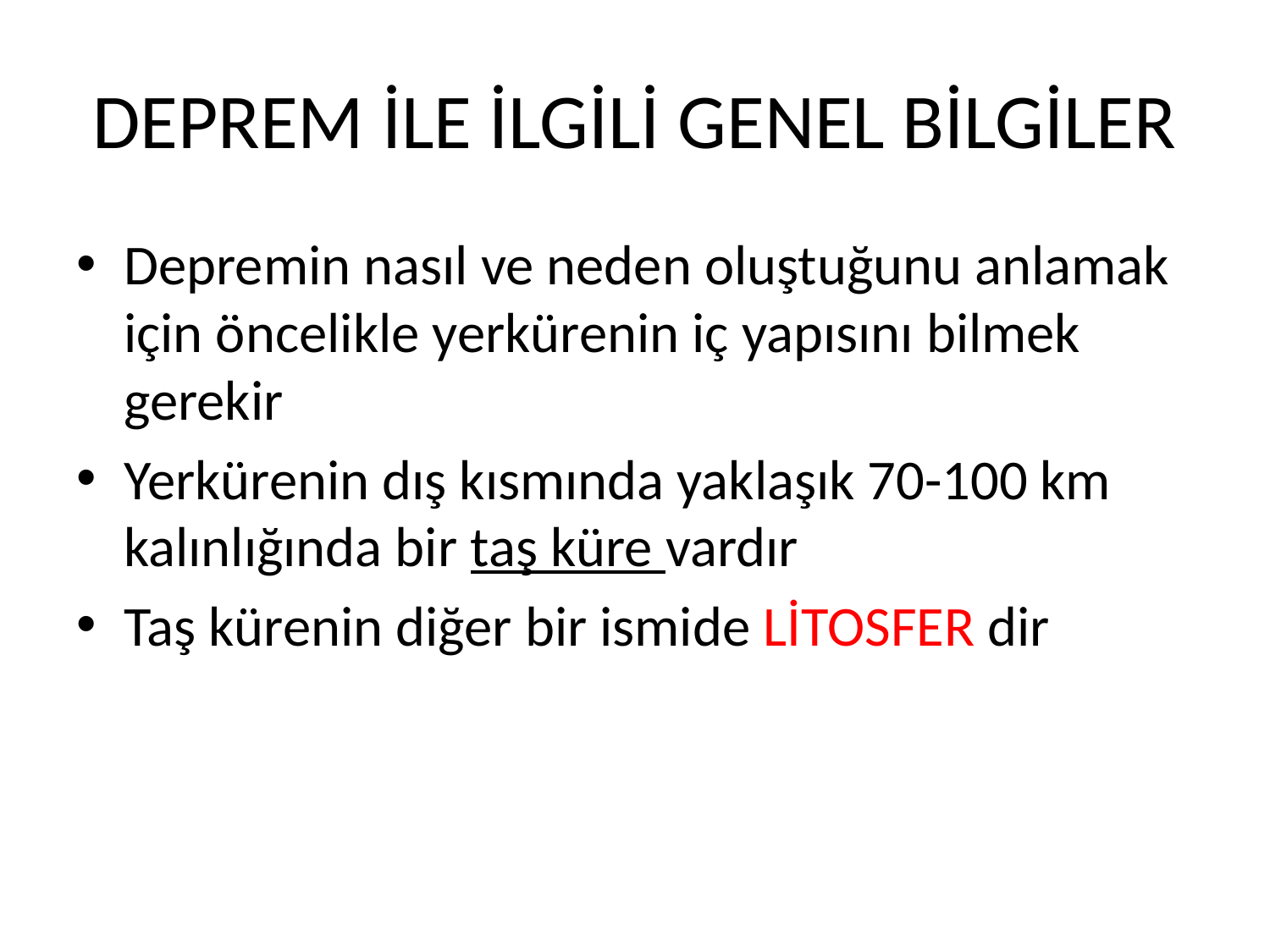

# DEPREM İLE İLGİLİ GENEL BİLGİLER
Depremin nasıl ve neden oluştuğunu anlamak için öncelikle yerkürenin iç yapısını bilmek gerekir
Yerkürenin dış kısmında yaklaşık 70-100 km kalınlığında bir taş küre vardır
Taş kürenin diğer bir ismide LİTOSFER dir